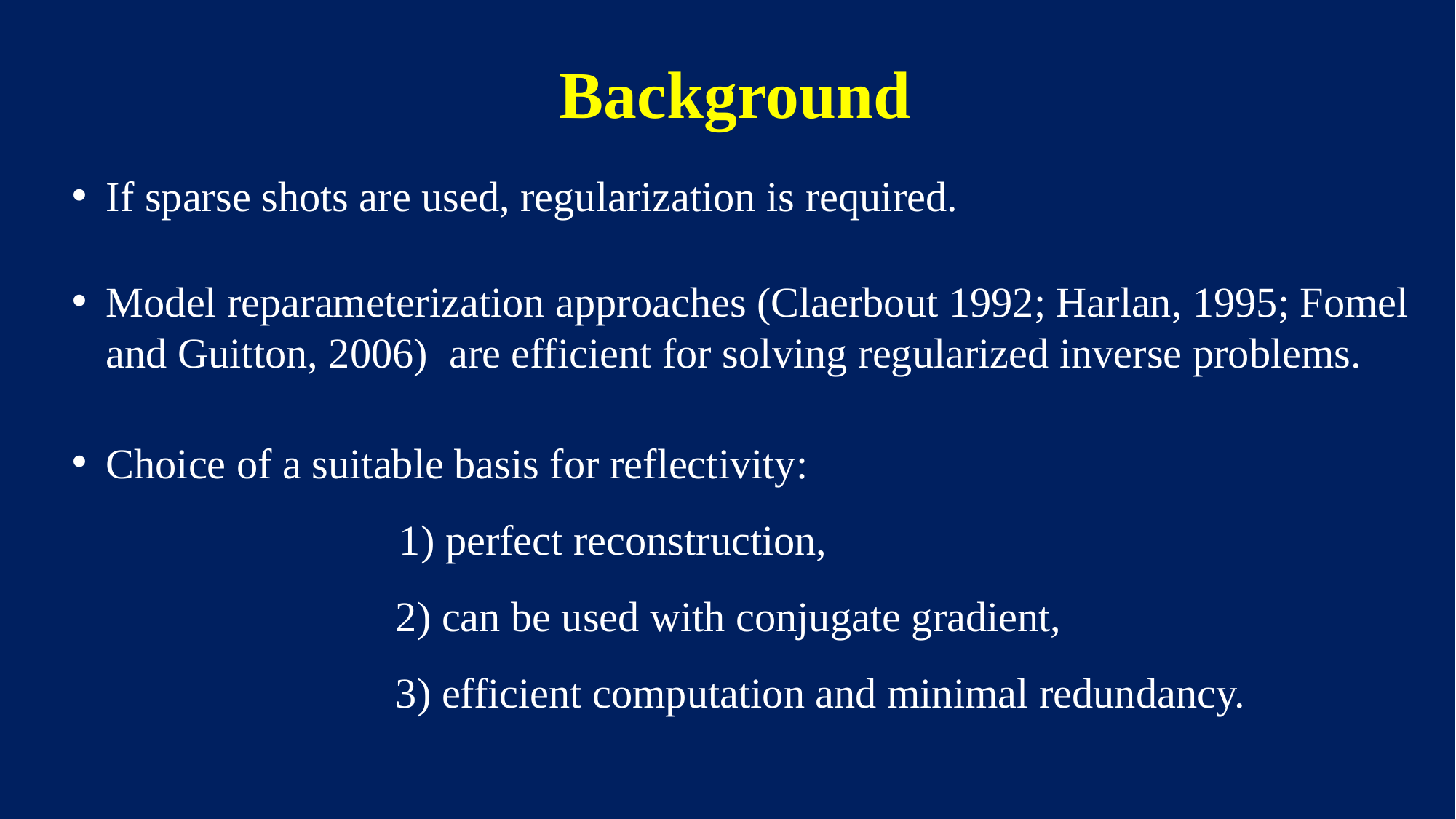

Background
If sparse shots are used, regularization is required.
Model reparameterization approaches (Claerbout 1992; Harlan, 1995; Fomel and Guitton, 2006)  are efficient for solving regularized inverse problems.

Choice of a suitable basis for reflectivity:
			1) perfect reconstruction,
	          2) can be used with conjugate gradient,
	          3) efficient computation and minimal redundancy.